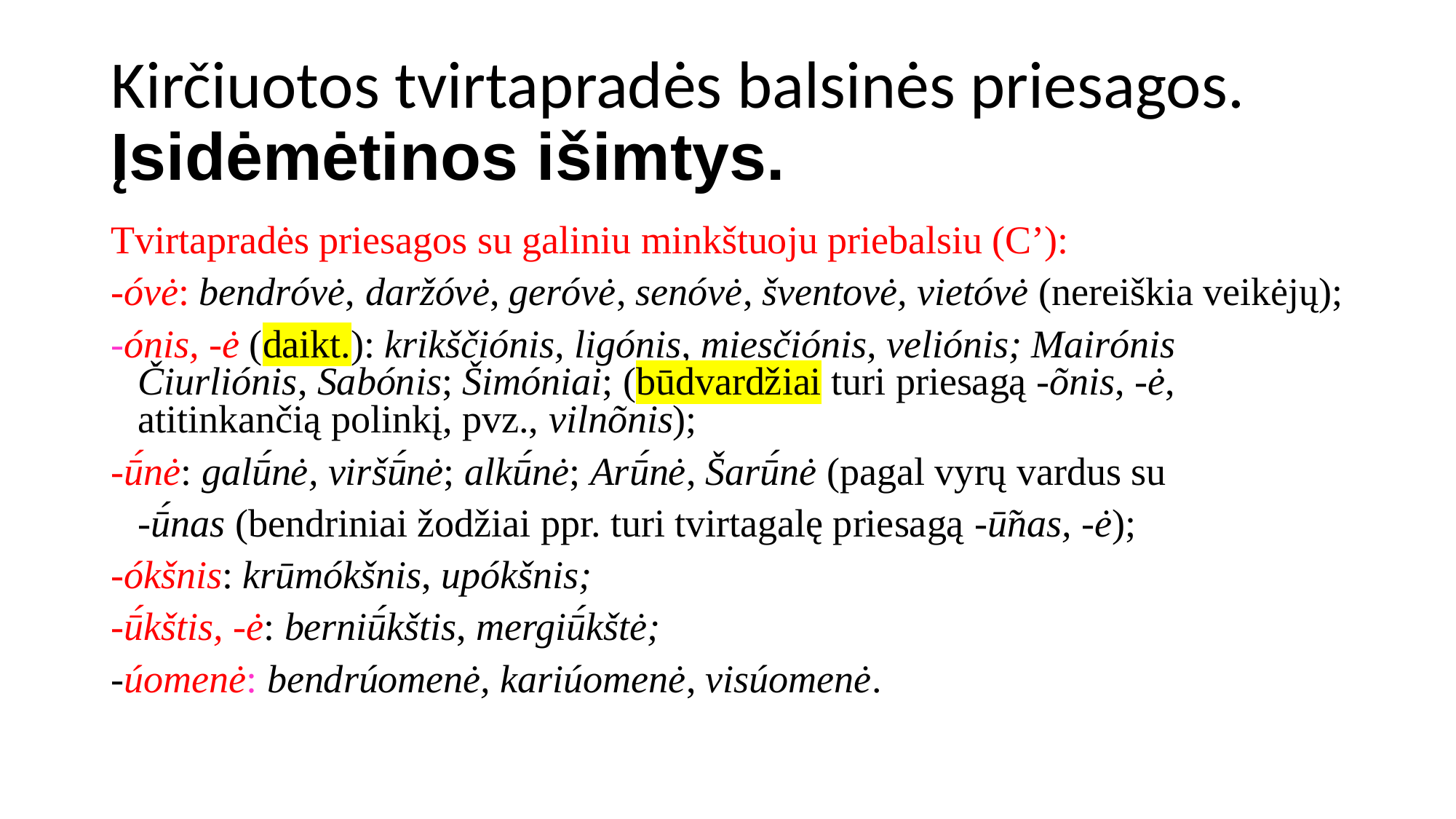

# Kirčiuotos tvirtapradės balsinės priesagos. Įsidėmėtinos išimtys.
Tvirtapradės priesagos su galiniu minkštuoju priebalsiu (C’):
-óvė: bendróvė, daržóvė, geróvė, senóvė, šventovė, vietóvė (nereiškia veikėjų);
-ónis, -ė (daikt.): krikščiónis, ligónis, miesčiónis, veliónis; Mairónis Čiurliónis, Sabónis; Šimóniai; (būdvardžiai turi priesagą -õnis, -ė, atitinkančią polinkį, pvz., vilnõnis);
-ū́nė: galū́nė, viršū́nė; alkū́nė; Arū́nė, Šarū́nė (pagal vyrų vardus su
		-ū́nas (bendriniai žodžiai ppr. turi tvirtagalę priesagą -ū̃nas, -ė);
-ókšnis: krūmókšnis, upókšnis;
-ū́kštis, -ė: berniū́kštis, mergiū́kštė;
-úomenė: bendrúomenė, kariúomenė, visúomenė.